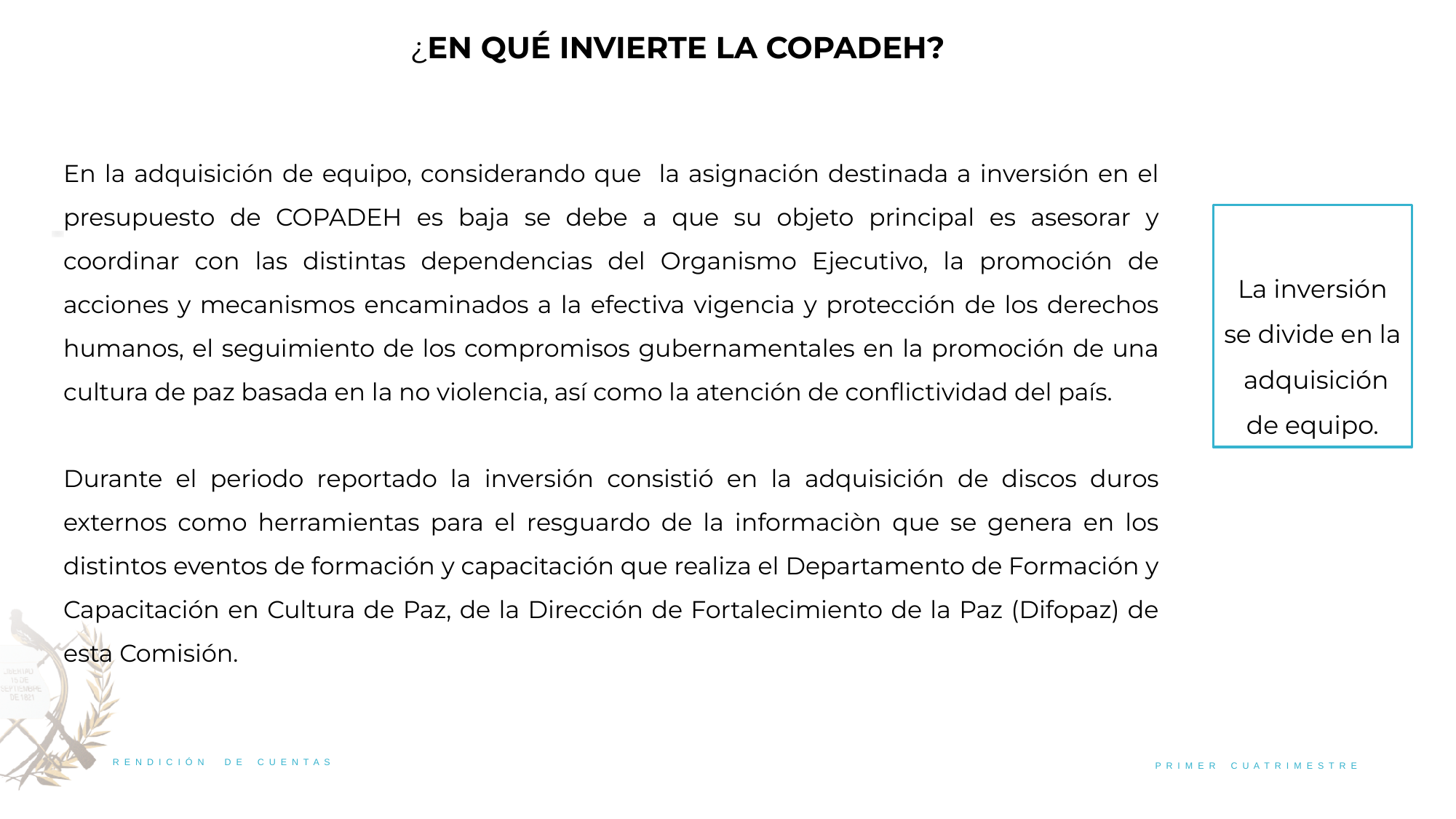

¿EN QUÉ INVIERTE LA COPADEH?
La inversión se divide en la  adquisición de equipo.
En la adquisición de equipo, considerando que  la asignación destinada a inversión en el presupuesto de COPADEH es baja se debe a que su objeto principal es asesorar y coordinar con las distintas dependencias del Organismo Ejecutivo, la promoción de acciones y mecanismos encaminados a la efectiva vigencia y protección de los derechos humanos, el seguimiento de los compromisos gubernamentales en la promoción de una cultura de paz basada en la no violencia, así como la atención de conflictividad del país.

Durante el periodo reportado la inversión consistió en la adquisición de discos duros externos como herramientas para el resguardo de la informaciòn que se genera en los distintos eventos de formación y capacitación que realiza el Departamento de Formación y Capacitación en Cultura de Paz, de la Dirección de Fortalecimiento de la Paz (Difopaz) de esta Comisión.